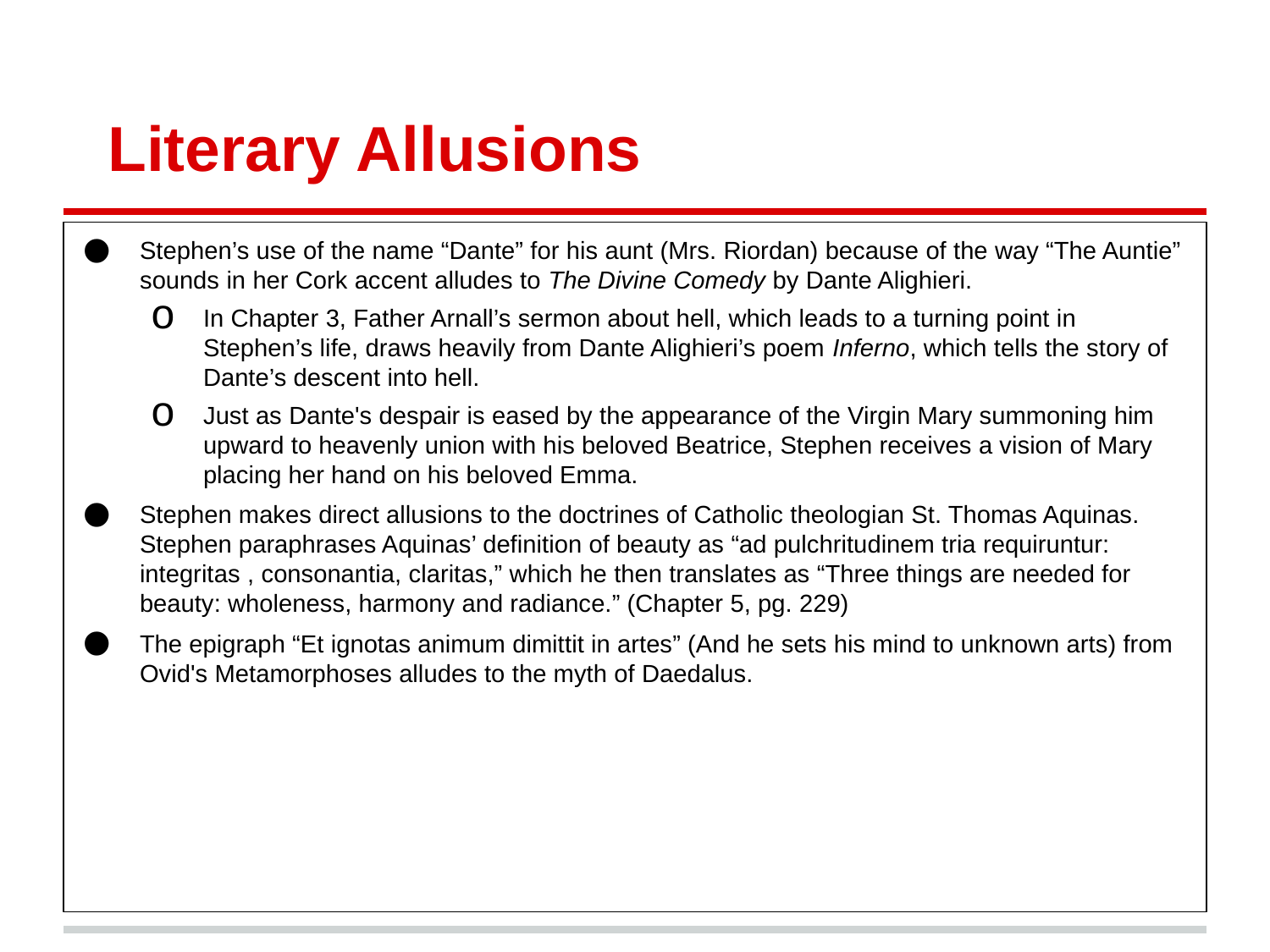

# Literary Allusions
Stephen’s use of the name “Dante” for his aunt (Mrs. Riordan) because of the way “The Auntie” sounds in her Cork accent alludes to The Divine Comedy by Dante Alighieri.
In Chapter 3, Father Arnall’s sermon about hell, which leads to a turning point in Stephen’s life, draws heavily from Dante Alighieri’s poem Inferno, which tells the story of Dante’s descent into hell.
Just as Dante's despair is eased by the appearance of the Virgin Mary summoning him upward to heavenly union with his beloved Beatrice, Stephen receives a vision of Mary placing her hand on his beloved Emma.
Stephen makes direct allusions to the doctrines of Catholic theologian St. Thomas Aquinas. Stephen paraphrases Aquinas’ definition of beauty as “ad pulchritudinem tria requiruntur: integritas , consonantia, claritas,” which he then translates as “Three things are needed for beauty: wholeness, harmony and radiance.” (Chapter 5, pg. 229)
The epigraph “Et ignotas animum dimittit in artes” (And he sets his mind to unknown arts) from Ovid's Metamorphoses alludes to the myth of Daedalus.